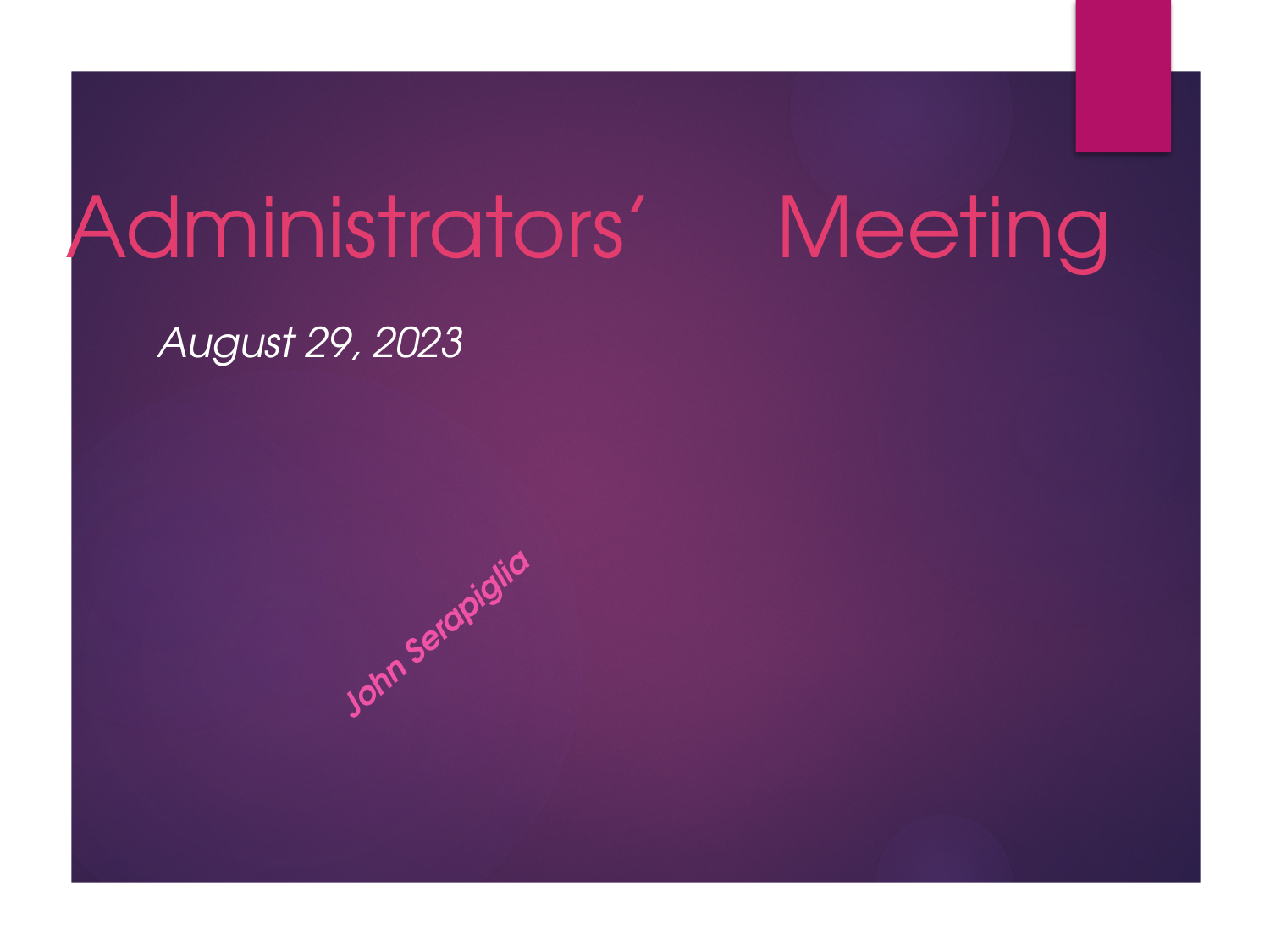

# Administrators’     	Meeting August 29, 2023
John Serapiglia